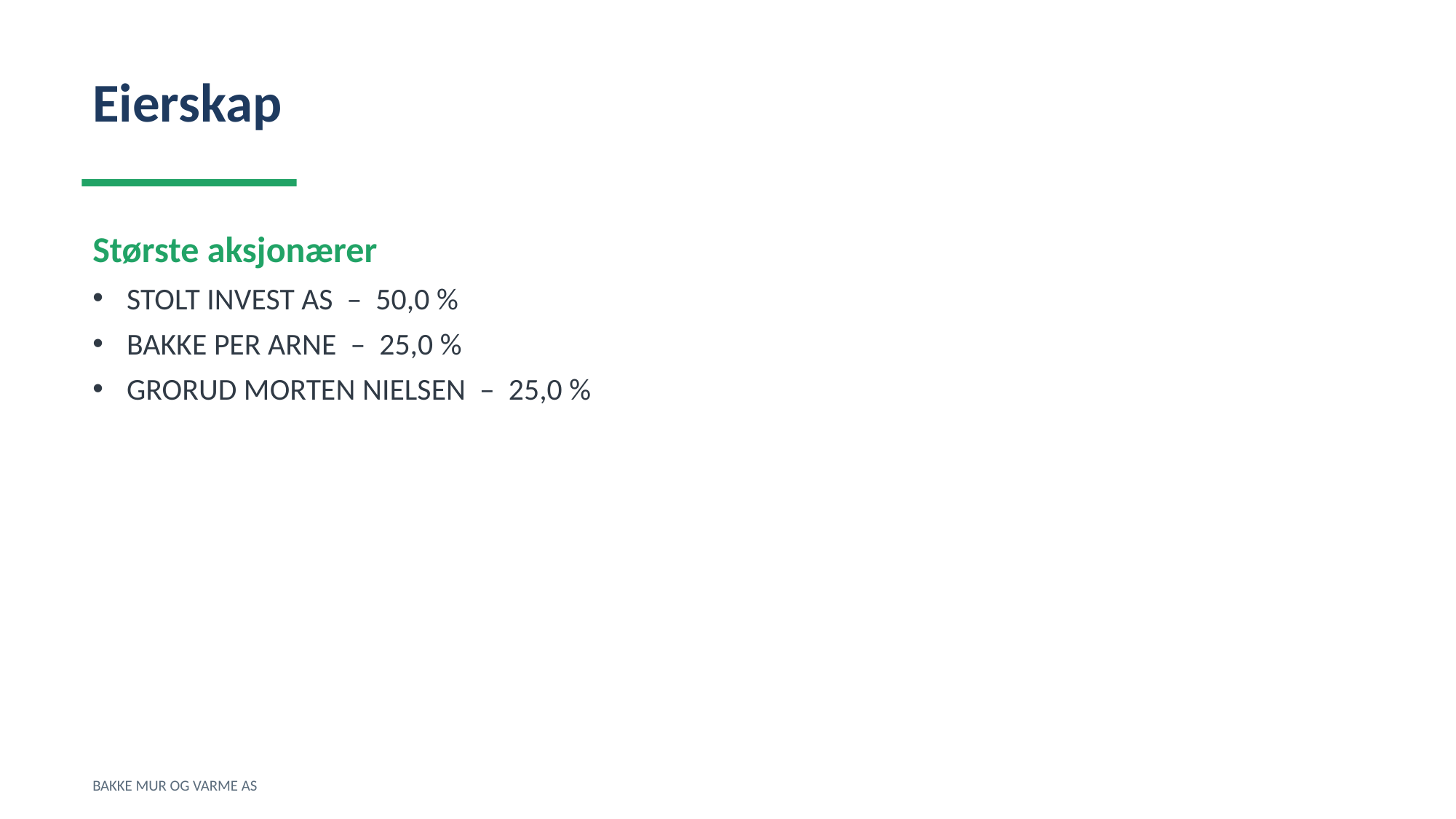

Eierskap

Største aksjonærer
STOLT INVEST AS  –  50,0 %
BAKKE PER ARNE  –  25,0 %
GRORUD MORTEN NIELSEN  –  25,0 %
BAKKE MUR OG VARME AS